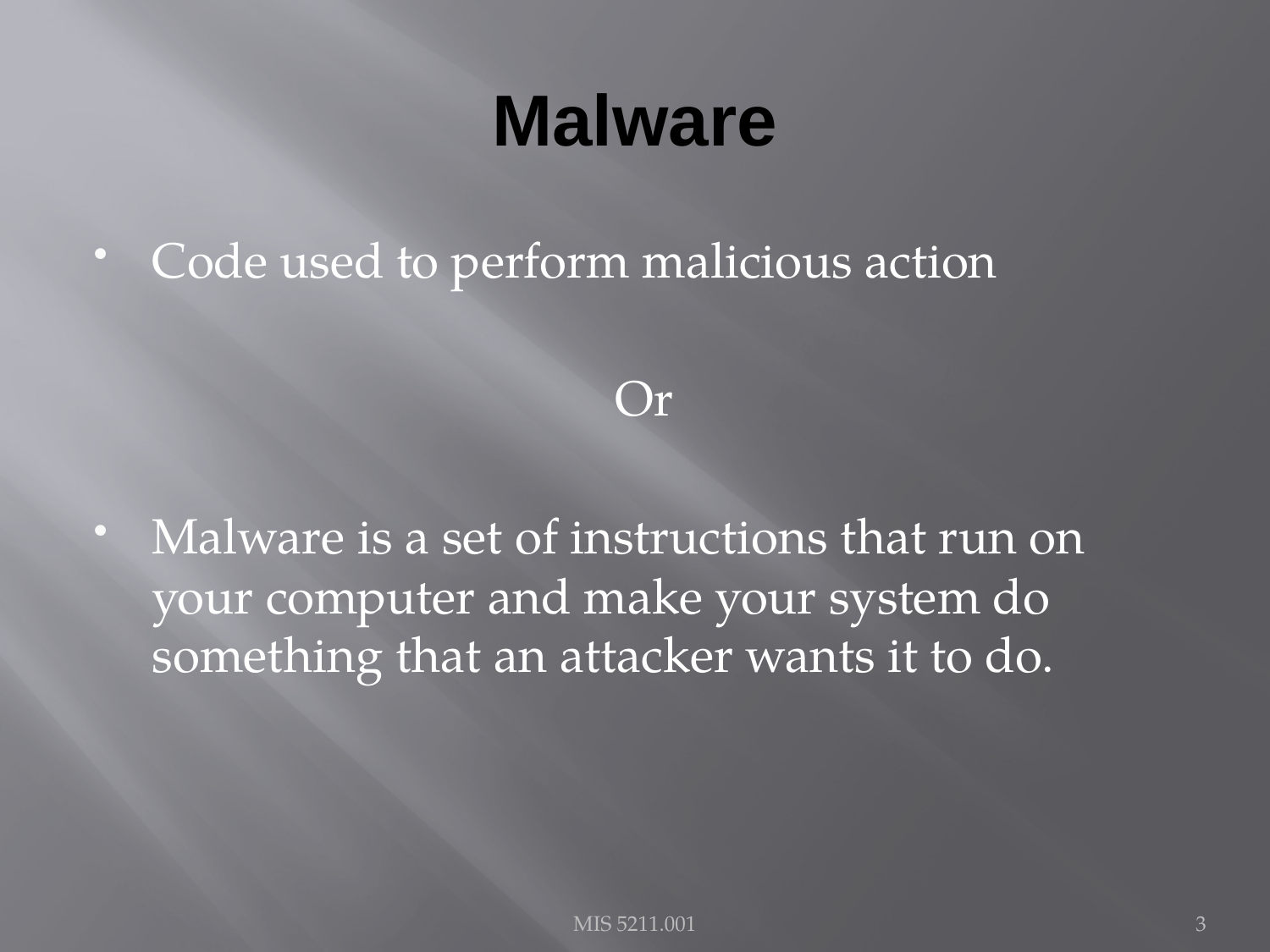

# Malware
Code used to perform malicious action

Or

Malware is a set of instructions that run on your computer and make your system do something that an attacker wants it to do.

MIS 5211.001
3